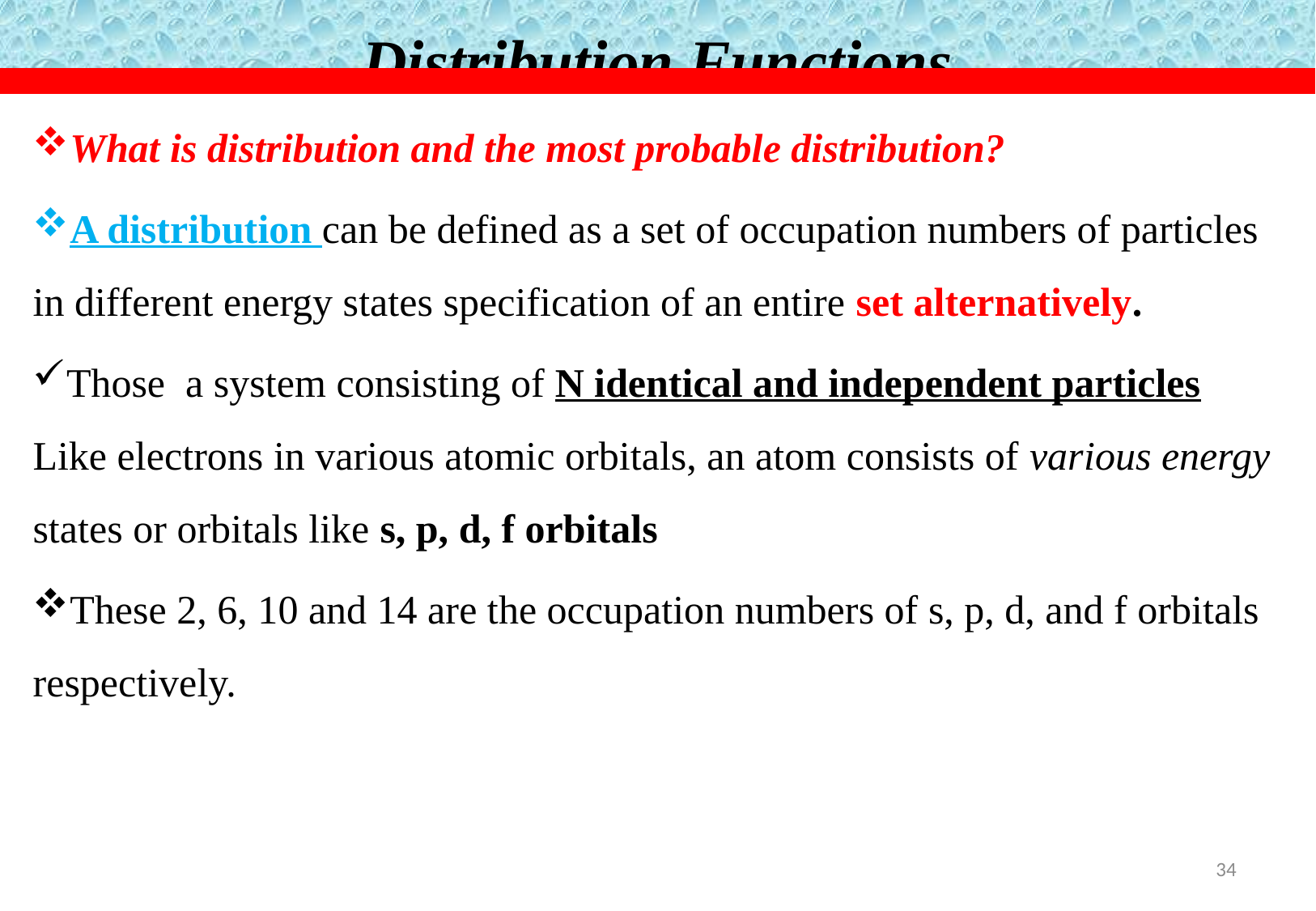

# Distribution Functions
What is distribution and the most probable distribution?
A distribution can be defined as a set of occupation numbers of particles in different energy states specification of an entire set alternatively.
Those  a system consisting of N identical and independent particles Like electrons in various atomic orbitals, an atom consists of various energy states or orbitals like s, p, d, f orbitals
These 2, 6, 10 and 14 are the occupation numbers of s, p, d, and f orbitals respectively.

34